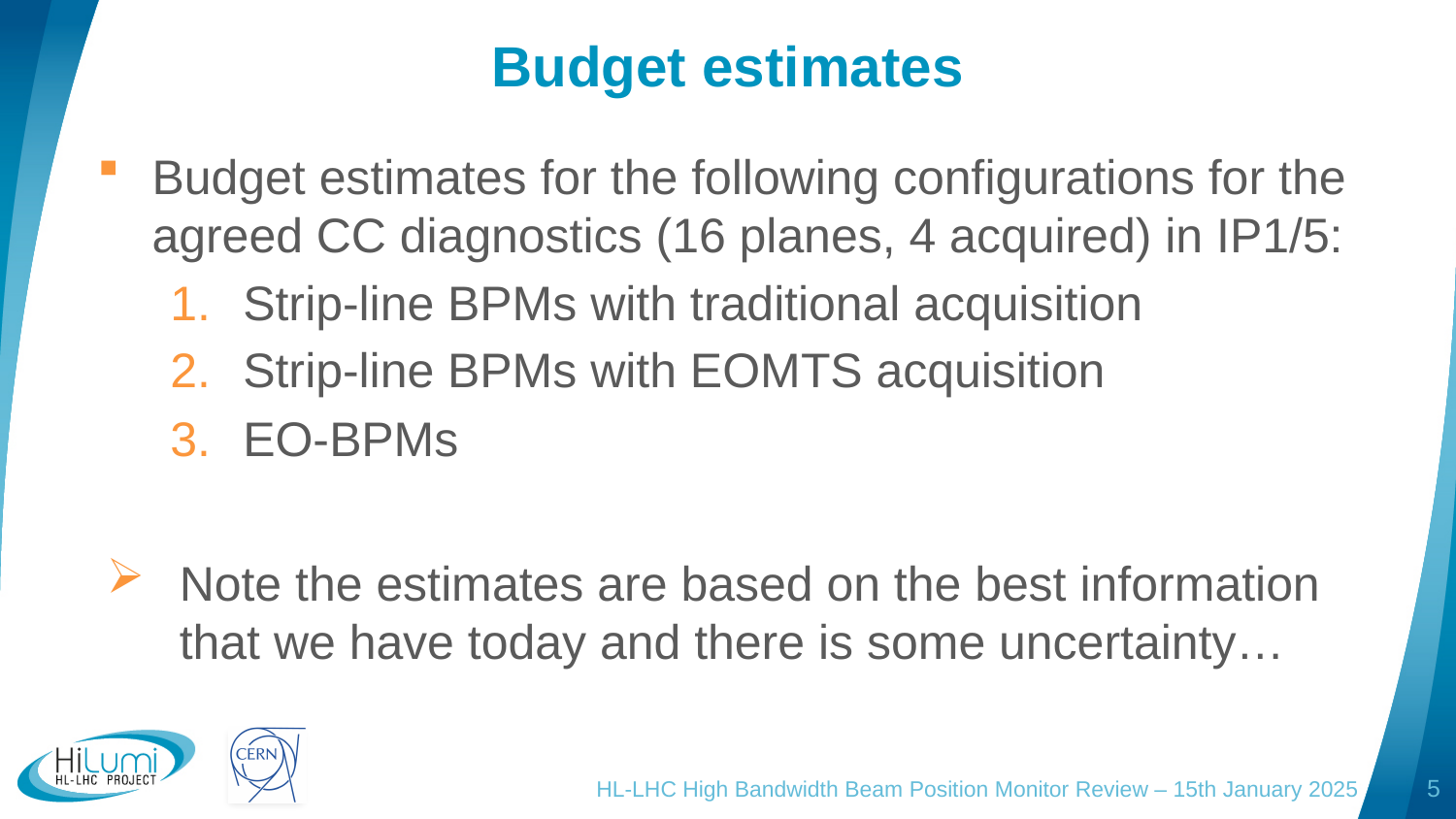

# Budget estimates
Budget estimates for the following configurations for the agreed CC diagnostics (16 planes, 4 acquired) in IP1/5:
Strip-line BPMs with traditional acquisition
Strip-line BPMs with EOMTS acquisition
EO-BPMs

Note the estimates are based on the best information that we have today and there is some uncertainty…
HL-LHC High Bandwidth Beam Position Monitor Review – 15th January 2025
5